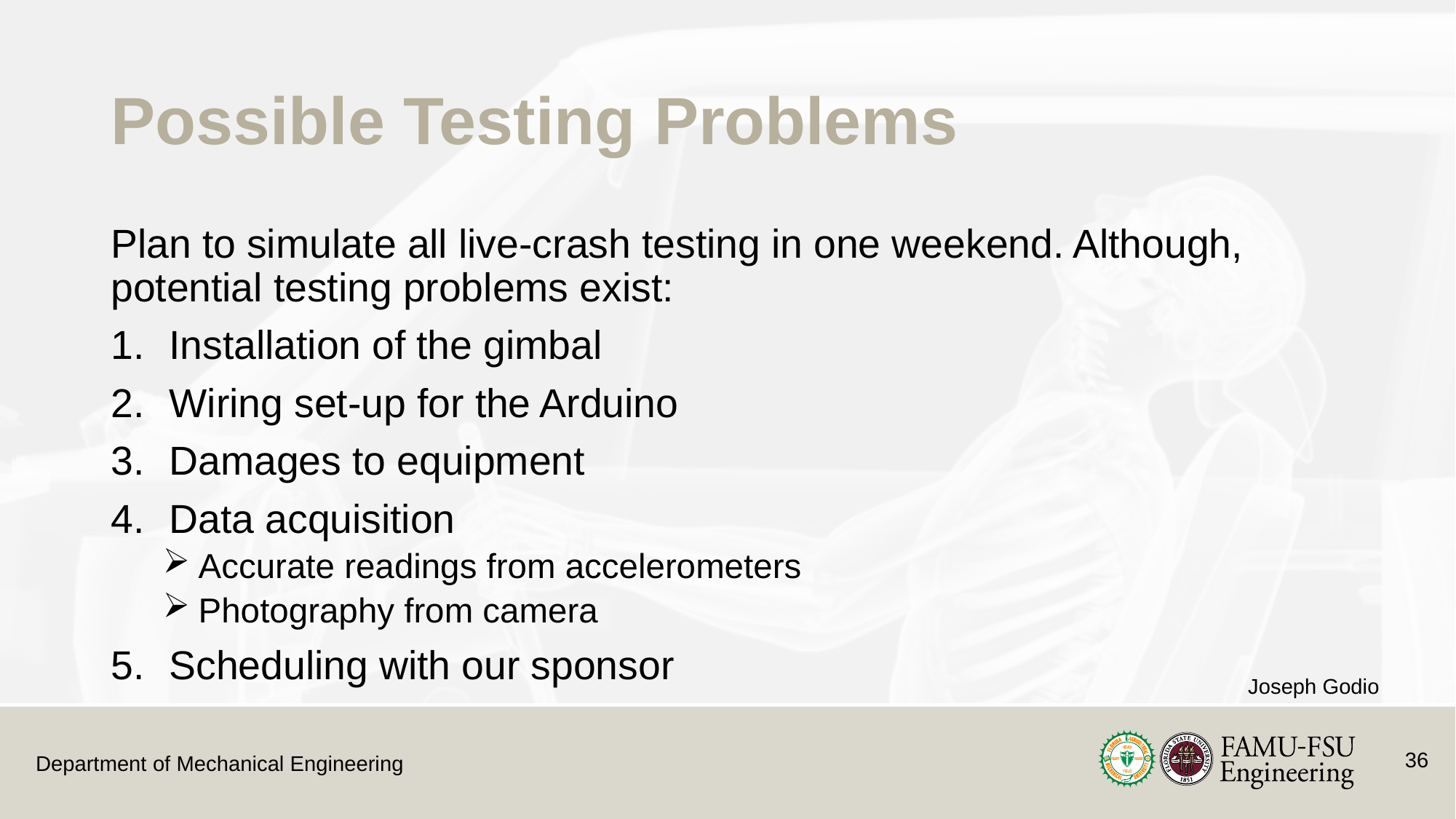

# Possible Testing Problems
Plan to simulate all live-crash testing in one weekend. Although, potential testing problems exist:
Installation of the gimbal
Wiring set-up for the Arduino
Damages to equipment
Data acquisition
 Accurate readings from accelerometers
 Photography from camera
Scheduling with our sponsor
Joseph Godio
36